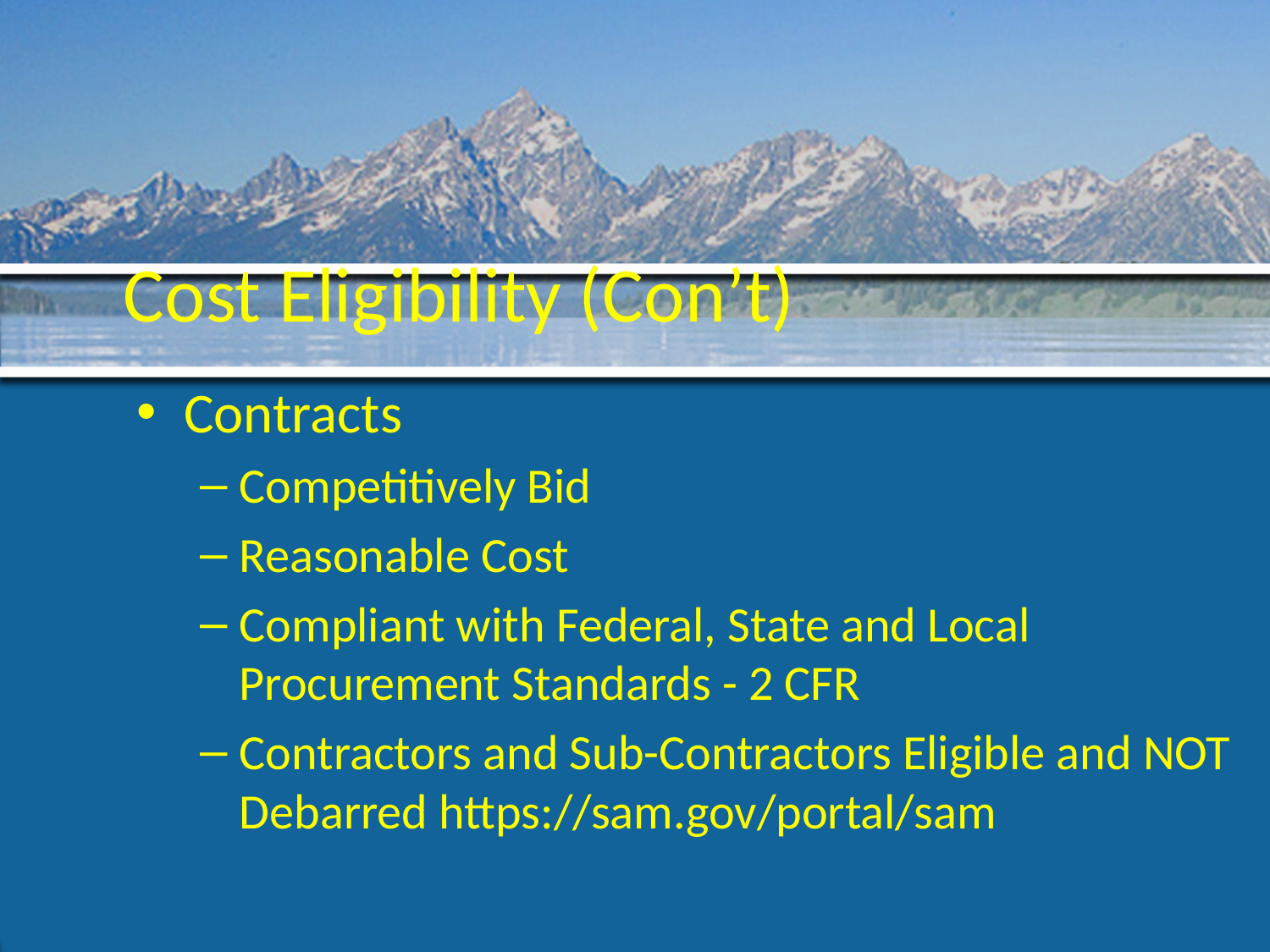

# Cost Eligibility (Con’t)
Contracts
Competitively Bid
Reasonable Cost
Compliant with Federal, State and Local  Procurement Standards - 2 CFR
Contractors and Sub-Contractors Eligible and NOT Debarred https://sam.gov/portal/sam